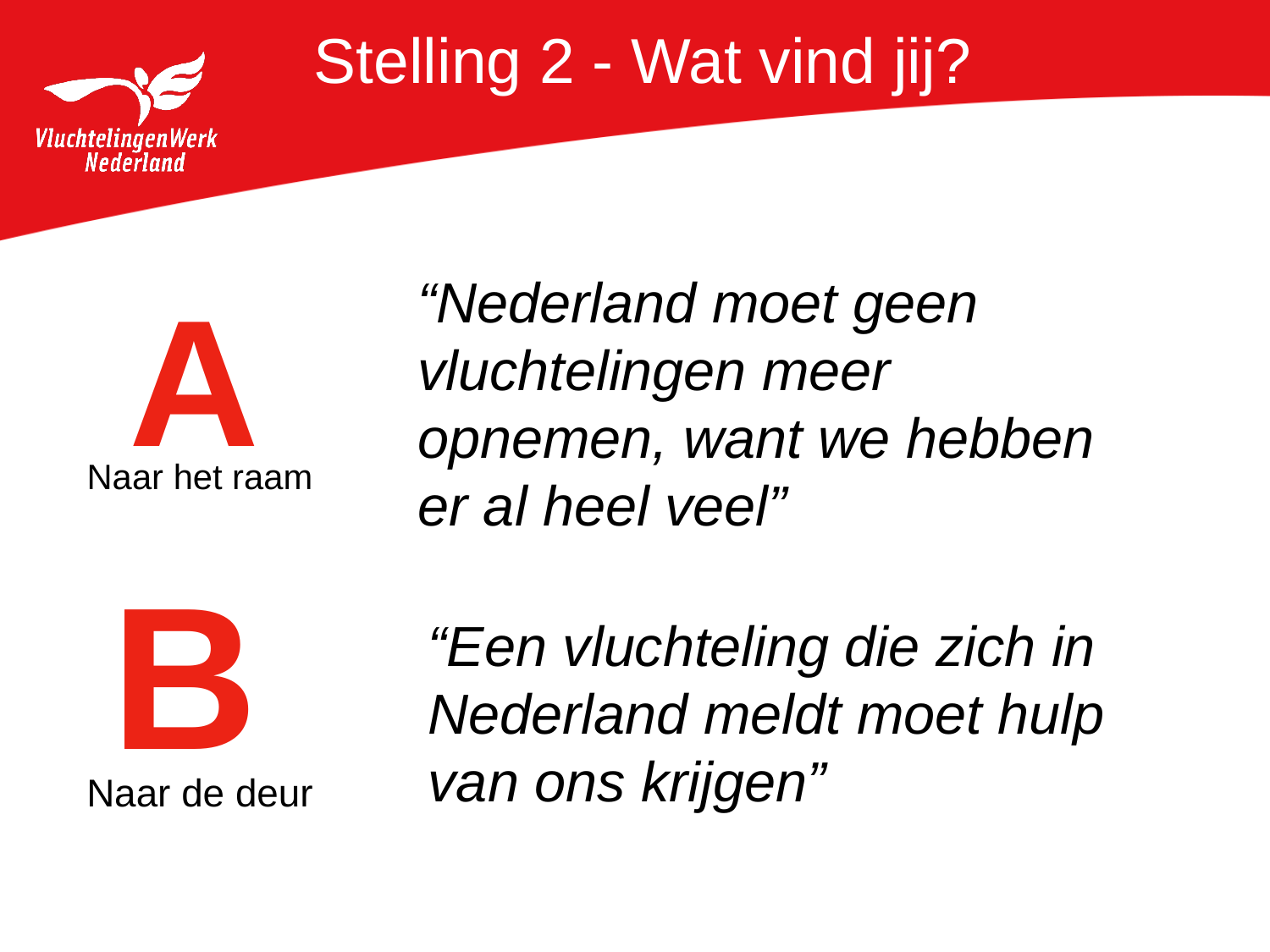

# Stelling 2 - Wat vind jij?
“Nederland moet geen vluchtelingen meer opnemen, want we hebben er al heel veel”
A
Naar het raam
B
“Een vluchteling die zich in Nederland meldt moet hulp van ons krijgen”
Naar de deur